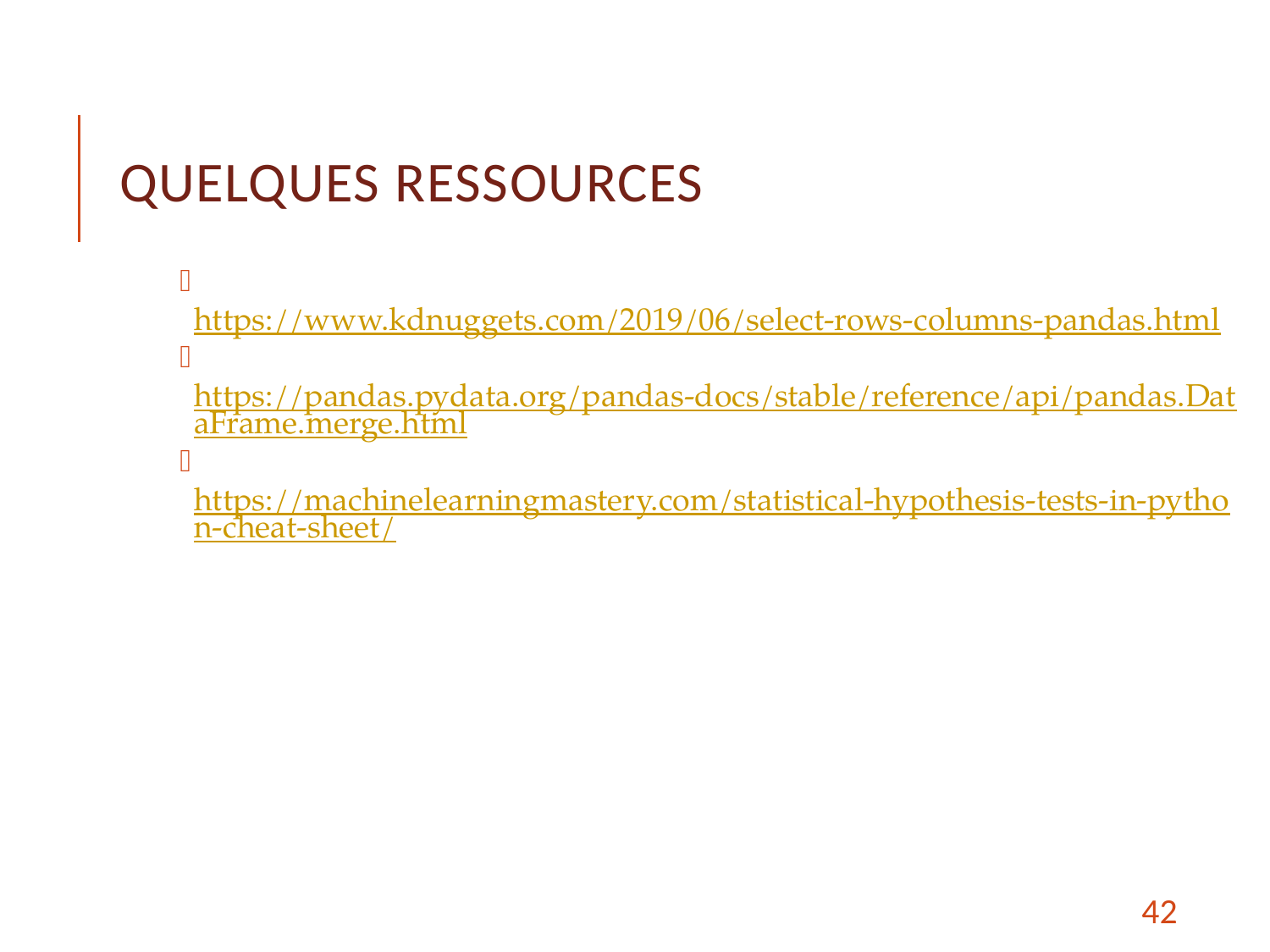

# Quelques ressources
   https://www.kdnuggets.com/2019/06/select-rows-columns-pandas.html
   https://pandas.pydata.org/pandas-docs/stable/reference/api/pandas.DataFrame.merge.html
   https://machinelearningmastery.com/statistical-hypothesis-tests-in-python-cheat-sheet/

42